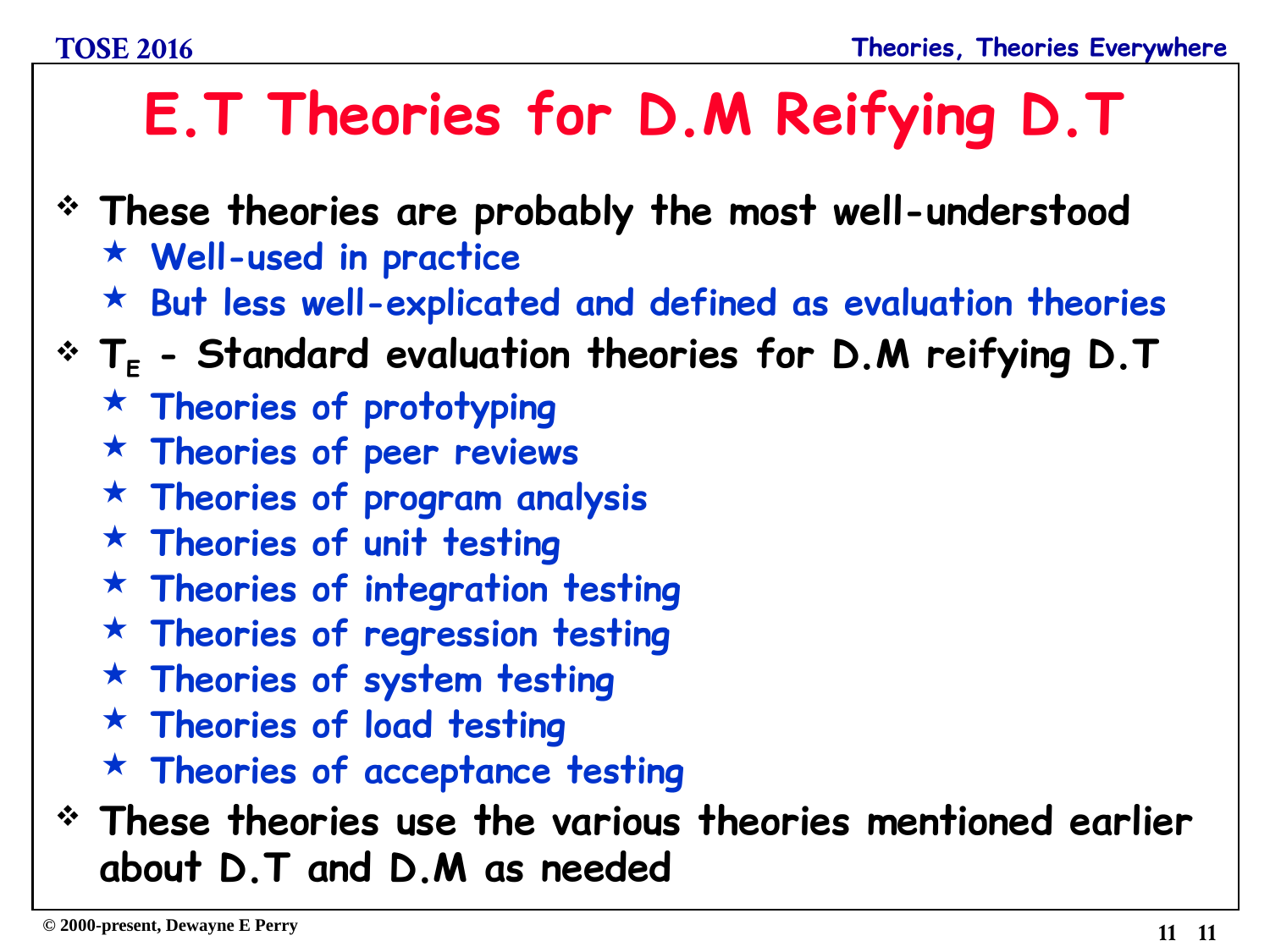

# E.T Theories for D.M Reifying D.T
These theories are probably the most well-understood
Well-used in practice
But less well-explicated and defined as evaluation theories
TE - Standard evaluation theories for D.M reifying D.T
Theories of prototyping
Theories of peer reviews
Theories of program analysis
Theories of unit testing
Theories of integration testing
Theories of regression testing
Theories of system testing
Theories of load testing
Theories of acceptance testing
These theories use the various theories mentioned earlier about D.T and D.M as needed